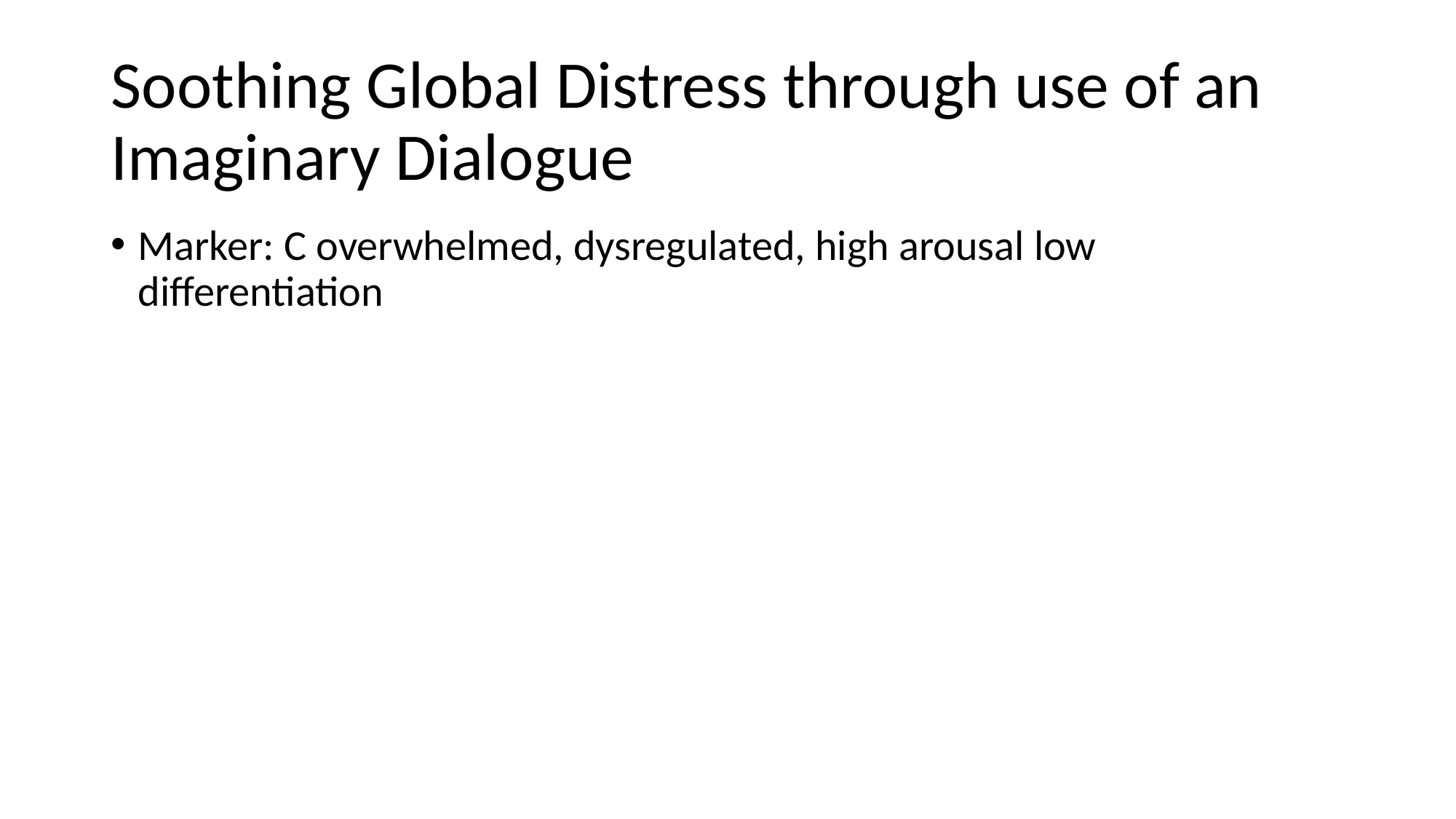

# Soothing Global Distress through use of an Imaginary Dialogue
Marker: C overwhelmed, dysregulated, high arousal low differentiation